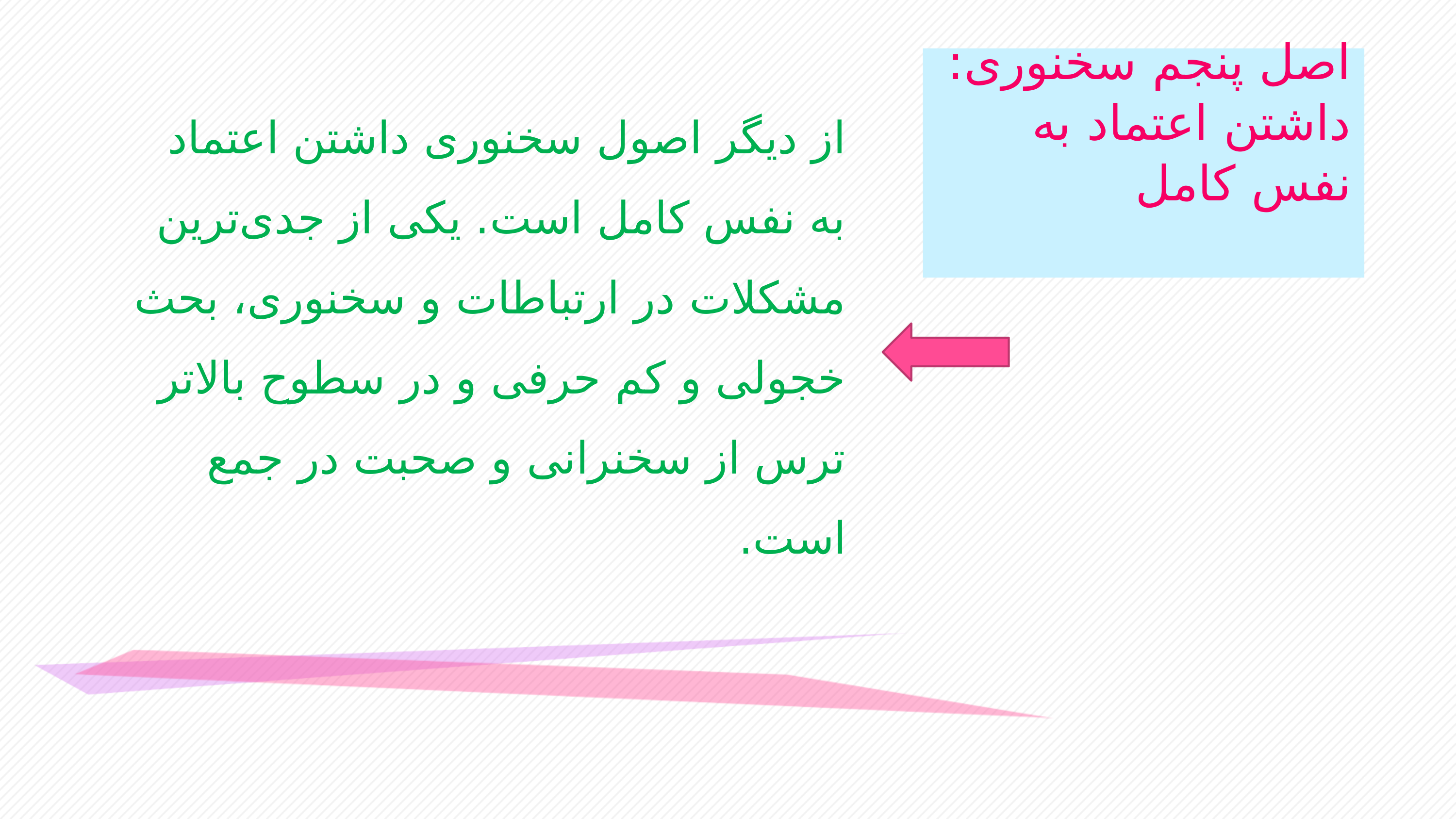

از دیگر اصول سخنوری داشتن اعتماد به نفس کامل است. یکی از جدی‌ترین مشکلات در ارتباطات و سخنوری، بحث خجولی و کم حرفی و در سطوح بالاتر ترس از سخنرانی و صحبت در جمع است.
# اصل پنجم سخنوری: داشتن اعتماد به نفس کامل